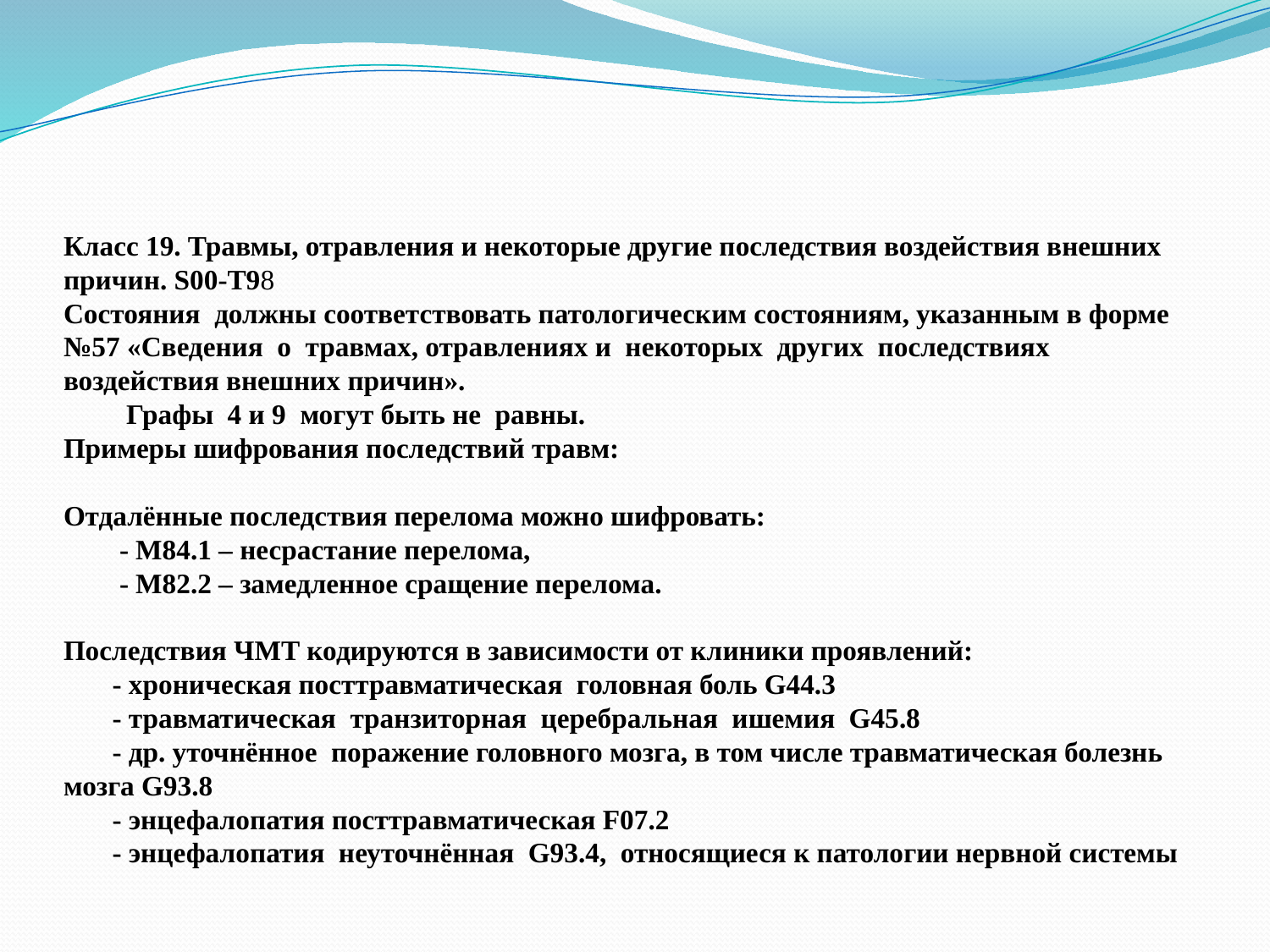

# Класс 19. Травмы, отравления и некоторые другие последствия воздействия внешних причин. S00-T98 Состояния  должны соответствовать патологическим состояниям, указанным в форме №57 «Сведения  о  травмах, отравлениях и  некоторых  других  последствиях  воздействия внешних причин». Графы  4 и 9  могут быть не  равны. Примеры шифрования последствий травм: Отдалённые последствия перелома можно шифровать: - М84.1 – несрастание перелома, - М82.2 – замедленное сращение перелома. Последствия ЧМТ кодируются в зависимости от клиники проявлений: - хроническая посттравматическая  головная боль G44.3 - травматическая  транзиторная  церебральная  ишемия  G45.8 - др. уточнённое  поражение головного мозга, в том числе травматическая болезнь мозга G93.8 - энцефалопатия посттравматическая F07.2 - энцефалопатия  неуточнённая  G93.4,  относящиеся к патологии нервной системы